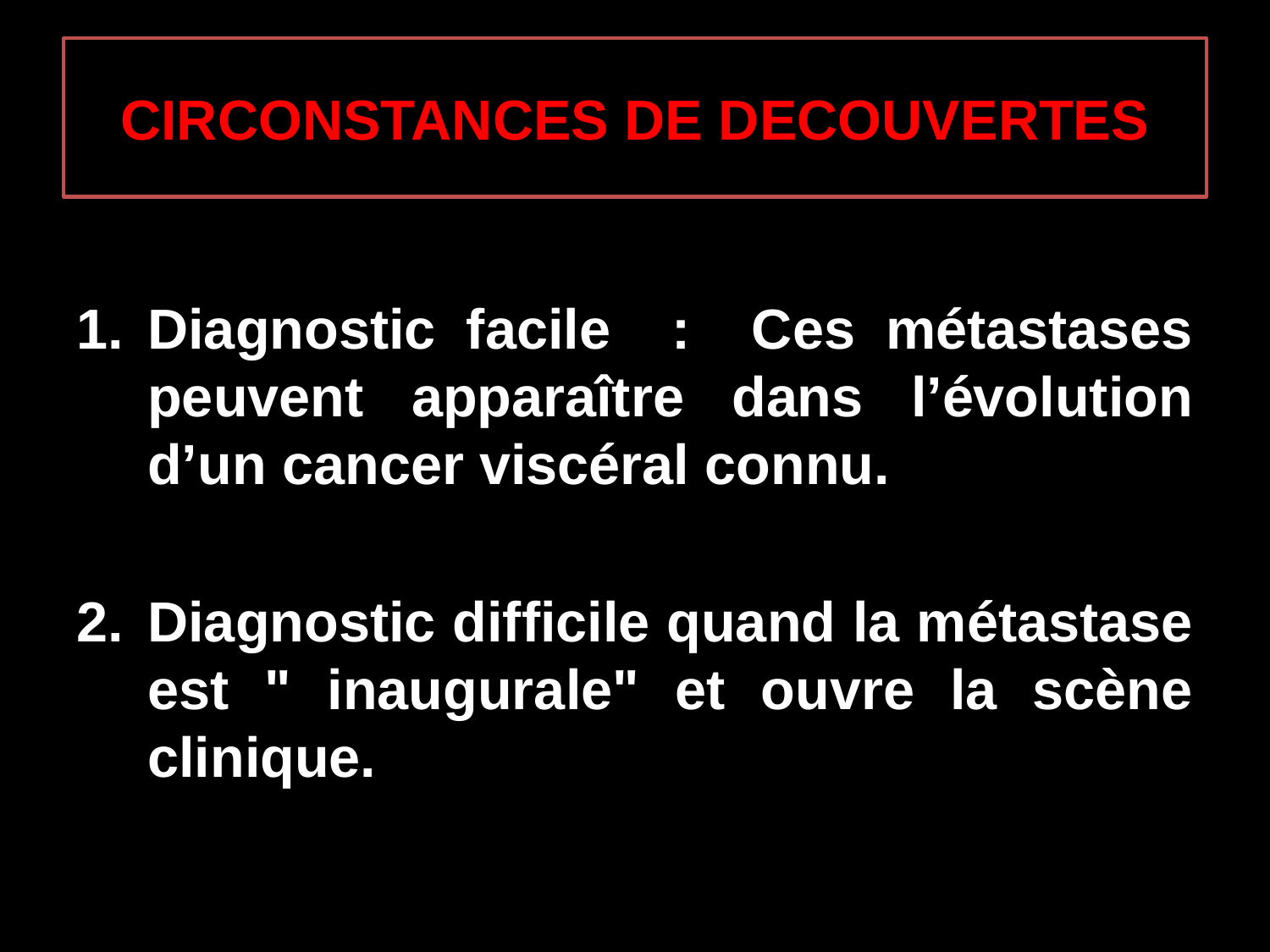

# CIRCONSTANCES DE DECOUVERTES
Diagnostic facile  :  Ces métastases peuvent apparaître dans l’évolution d’un cancer viscéral connu.

Diagnostic difficile quand la métastase est " inaugurale" et ouvre la scène clinique.